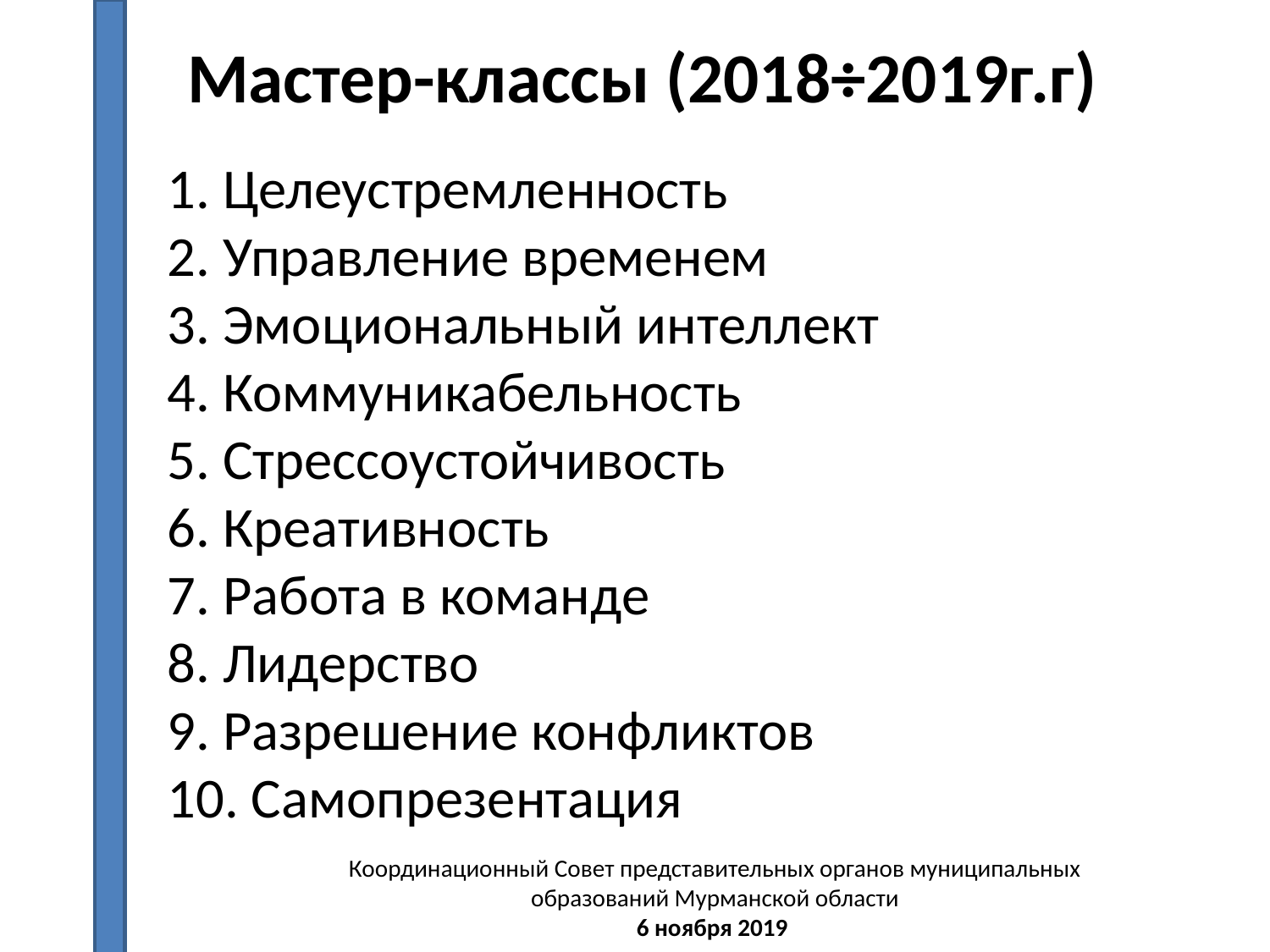

Мастер-классы (2018÷2019г.г)
1. Целеустремленность
2. Управление временем
3. Эмоциональный интеллект
4. Коммуникабельность
5. Стрессоустойчивость
6. Креативность
7. Работа в команде
8. Лидерство
9. Разрешение конфликтов
10. Самопрезентация
Координационный Совет представительных органов муниципальных образований Мурманской области
6 ноября 2019